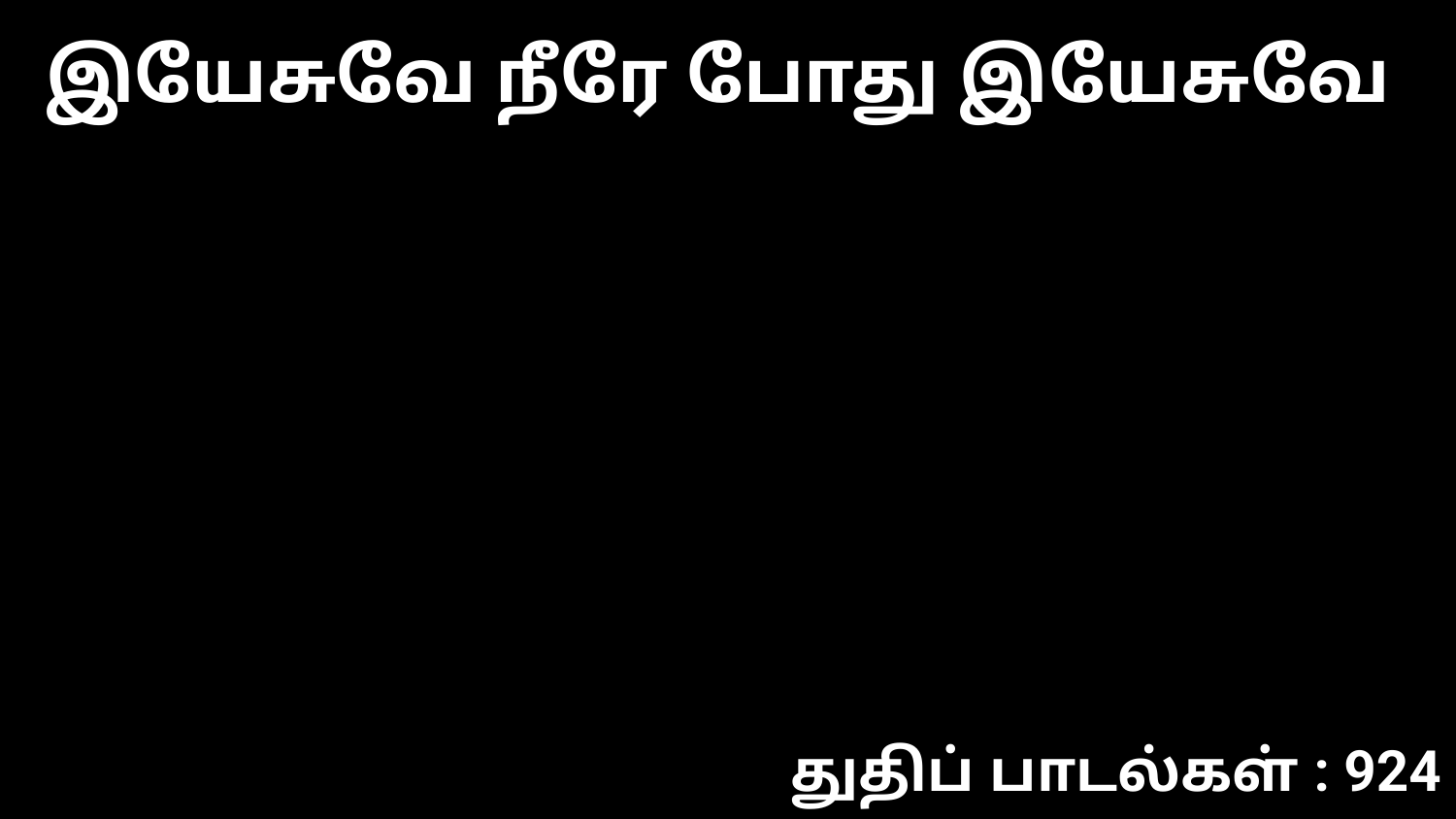

இயேசுவே நீரே போது இயேசுவே
துதிப் பாடல்கள் : 924